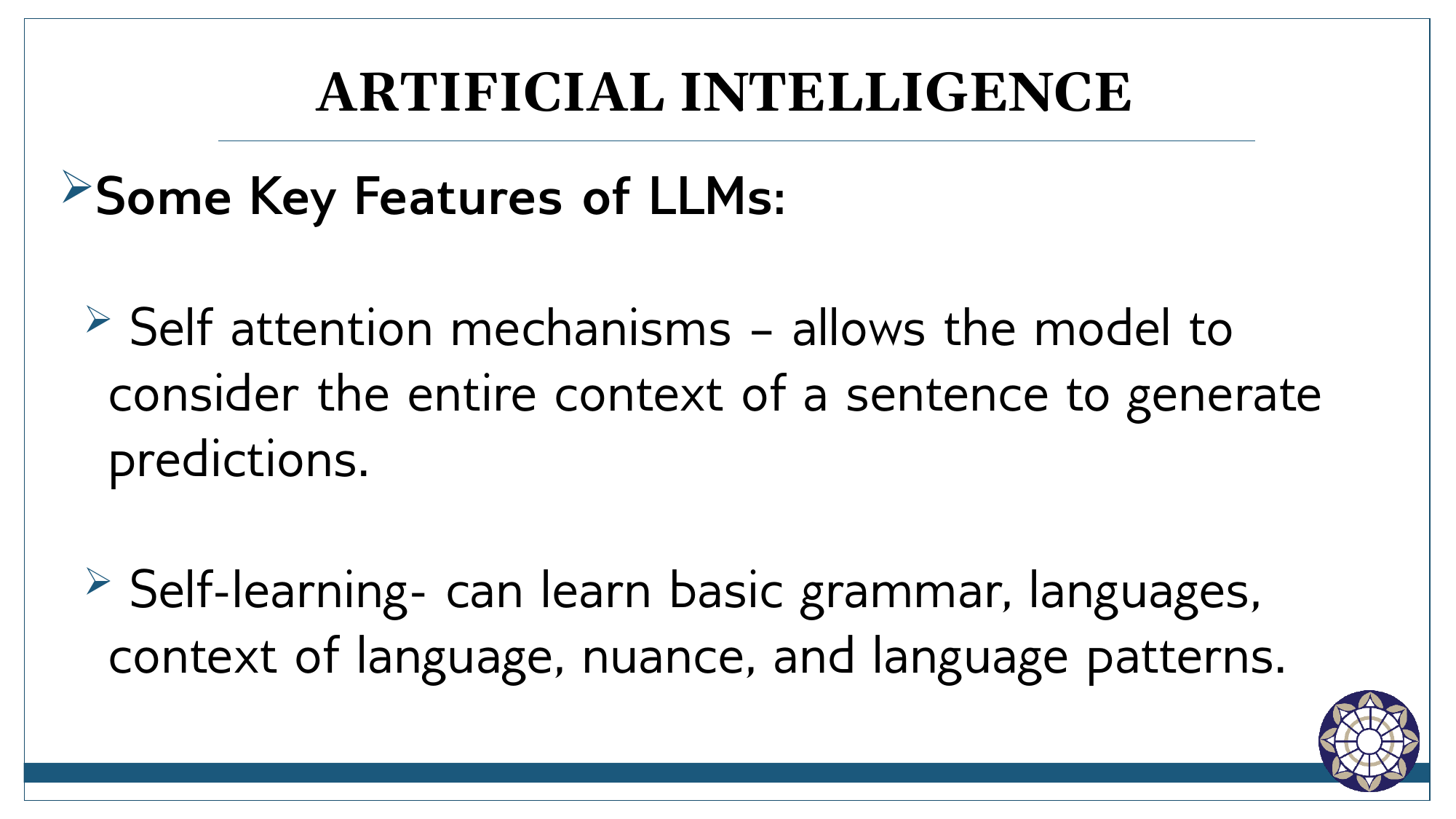

# Artificial intelligence
Some Key Features of LLMs:

 Self attention mechanisms – allows the model to consider the entire context of a sentence to generate predictions.

 Self-learning- can learn basic grammar, languages, context of language, nuance, and language patterns.